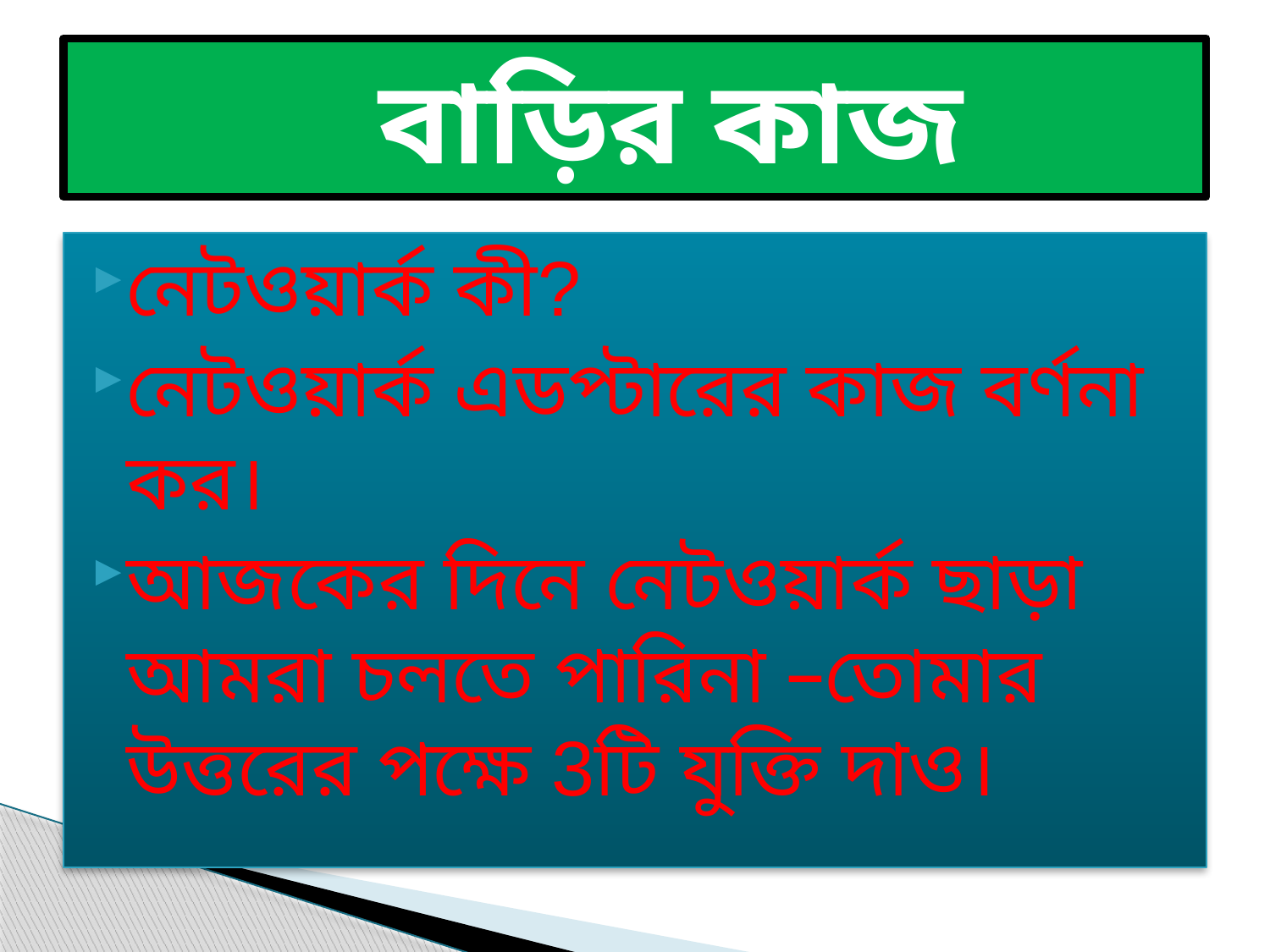

# বাড়ির কাজ
নেটওয়ার্ক কী?
নেটওয়ার্ক এডপ্টারের কাজ বর্ণনা কর।
আজকের দিনে নেটওয়ার্ক ছাড়া আমরা চলতে পারিনা –তোমার উত্তরের পক্ষে 3টি যুক্তি দাও।